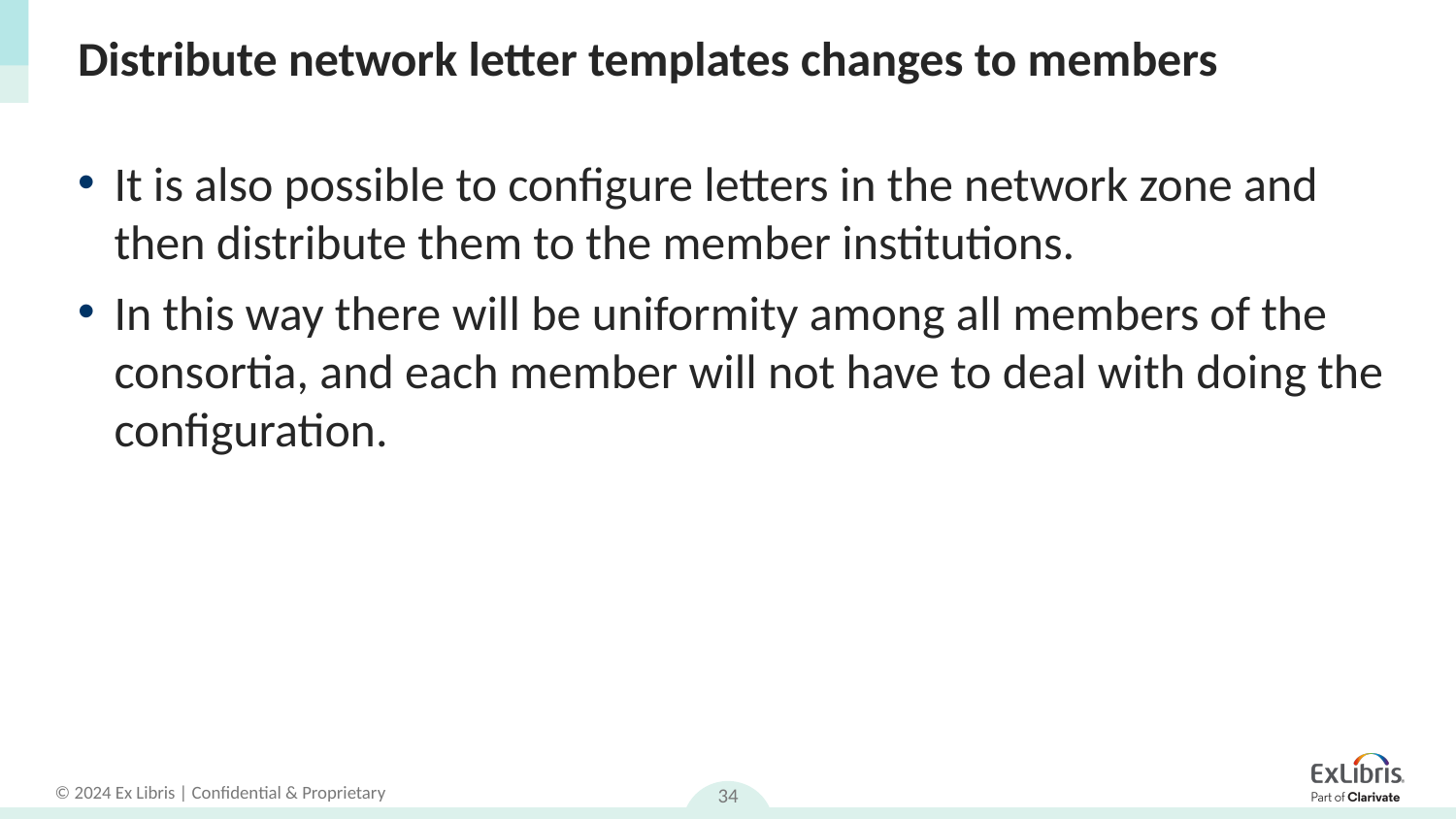

# Distribute network letter templates changes to members
It is also possible to configure letters in the network zone and then distribute them to the member institutions.
In this way there will be uniformity among all members of the consortia, and each member will not have to deal with doing the configuration.
34